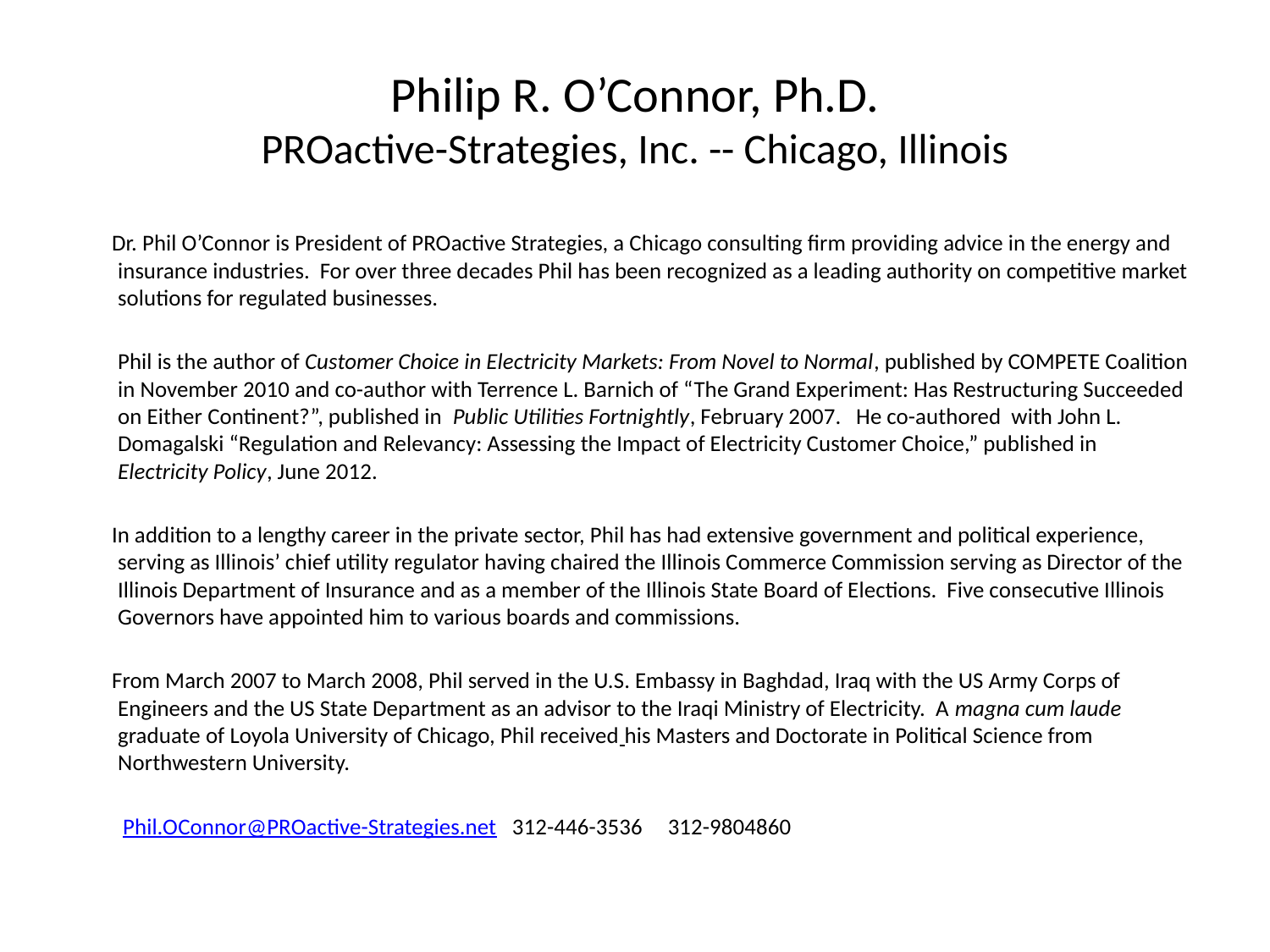

# Philip R. O’Connor, Ph.D. PROactive-Strategies, Inc. -- Chicago, Illinois
       Dr. Phil O’Connor is President of PROactive Strategies, a Chicago consulting firm providing advice in the energy and insurance industries.  For over three decades Phil has been recognized as a leading authority on competitive market solutions for regulated businesses.

	Phil is the author of Customer Choice in Electricity Markets: From Novel to Normal, published by COMPETE Coalition in November 2010 and co-author with Terrence L. Barnich of “The Grand Experiment: Has Restructuring Succeeded on Either Continent?”, published in  Public Utilities Fortnightly, February 2007.   He co-authored  with John L. Domagalski “Regulation and Relevancy: Assessing the Impact of Electricity Customer Choice,” published in Electricity Policy, June 2012.

       In addition to a lengthy career in the private sector, Phil has had extensive government and political experience, serving as Illinois’ chief utility regulator having chaired the Illinois Commerce Commission serving as Director of the Illinois Department of Insurance and as a member of the Illinois State Board of Elections.  Five consecutive Illinois Governors have appointed him to various boards and commissions.

       From March 2007 to March 2008, Phil served in the U.S. Embassy in Baghdad, Iraq with the US Army Corps of Engineers and the US State Department as an advisor to the Iraqi Ministry of Electricity.  A magna cum laude graduate of Loyola University of Chicago, Phil received his Masters and Doctorate in Political Science from Northwestern University.

		 Phil.OConnor@PROactive-Strategies.net   312-446-3536     312-9804860